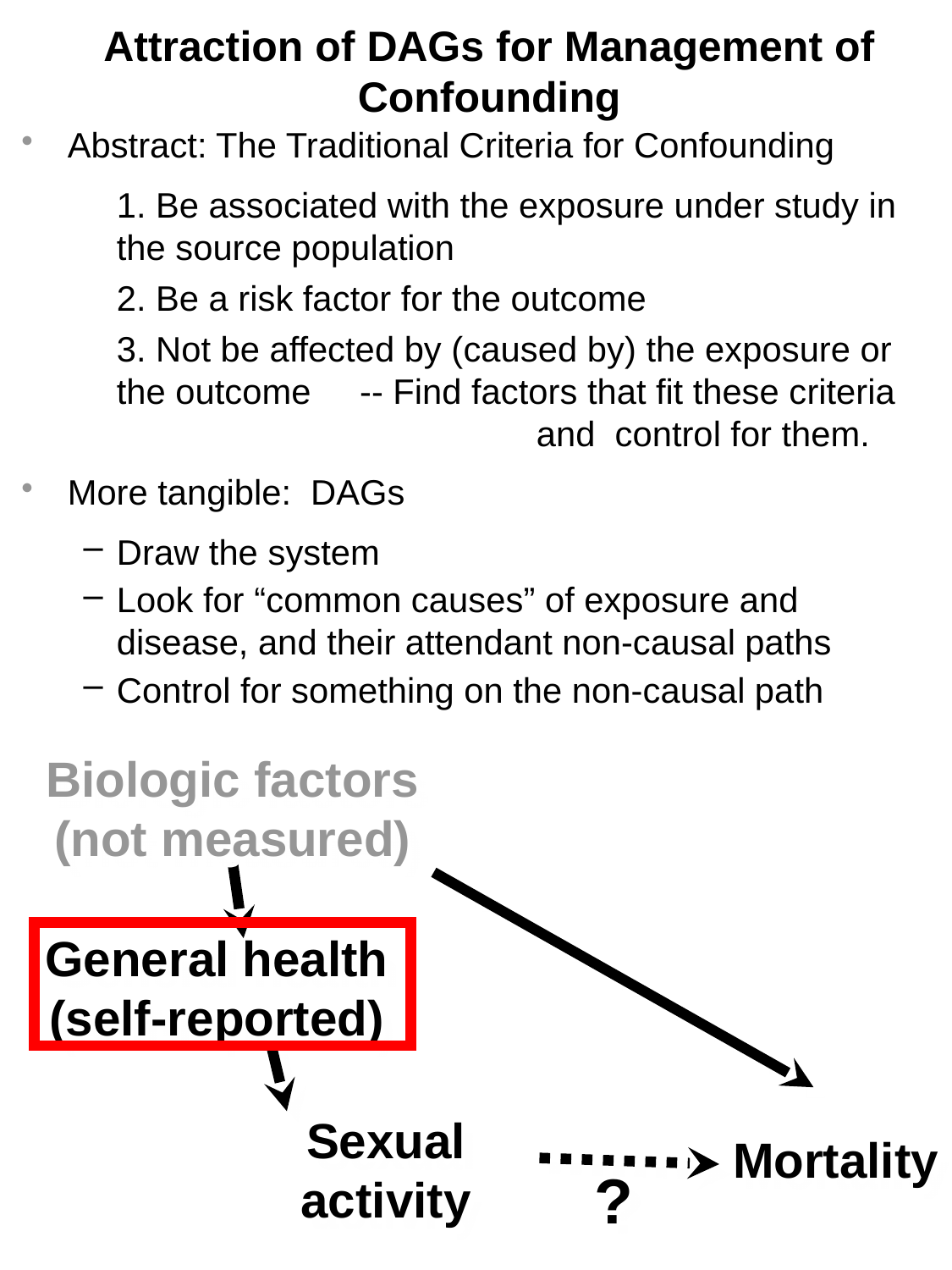

# Attraction of DAGs for Management of Confounding
Abstract: The Traditional Criteria for Confounding
	1. Be associated with the exposure under study in the source population
	2. Be a risk factor for the outcome
	3. Not be affected by (caused by) the exposure or the outcome     -- Find factors that fit these criteria 			    and  control for them.
More tangible:  DAGs
Draw the system
Look for “common causes” of exposure and disease, and their attendant non-causal paths
Control for something on the non-causal path

Biologic factors (not measured)

General health (self-reported)

Sexual activity
Mortality
?